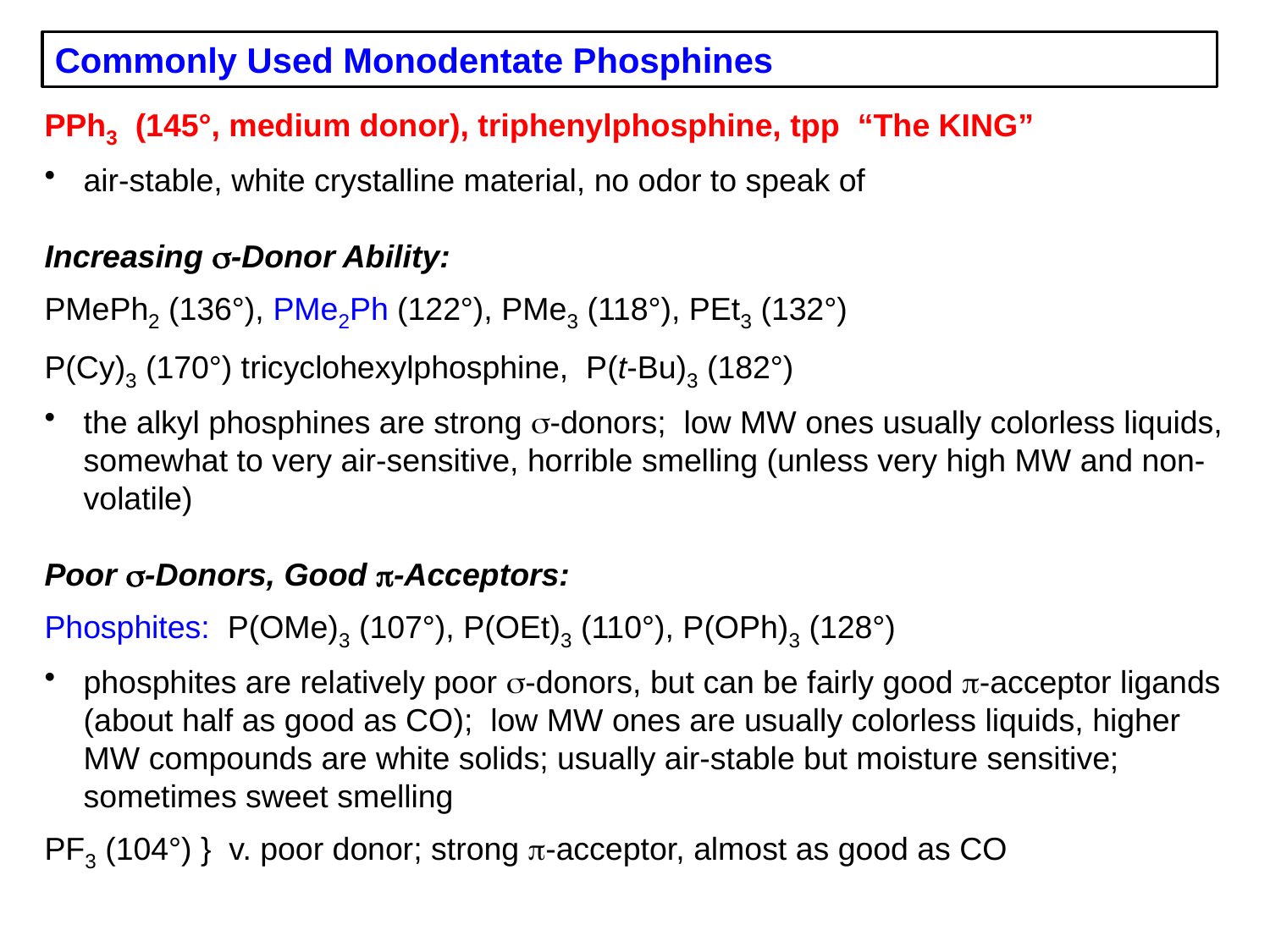

Commonly Used Monodentate Phosphines
PPh3  (145°, medium donor), triphenylphosphine, tpp  “The KING”
air-stable, white crystalline material, no odor to speak of

Increasing σ-Donor Ability:
PMePh2 (136°), PMe2Ph (122°), PMe3 (118°), PEt3 (132°)
P(Cy)3 (170°) tricyclohexylphosphine,  P(t-Bu)3 (182°)
the alkyl phosphines are strong σ-donors;  low MW ones usually colorless liquids, somewhat to very air-sensitive, horrible smelling (unless very high MW and non-volatile)

Poor σ-Donors, Good π-Acceptors:
Phosphites:  P(OMe)3 (107°), P(OEt)3 (110°), P(OPh)3 (128°)
phosphites are relatively poor σ-donors, but can be fairly good π-acceptor ligands (about half as good as CO);  low MW ones are usually colorless liquids, higher MW compounds are white solids; usually air-stable but moisture sensitive; sometimes sweet smelling
PF3 (104°) }  v. poor donor; strong π-acceptor, almost as good as CO